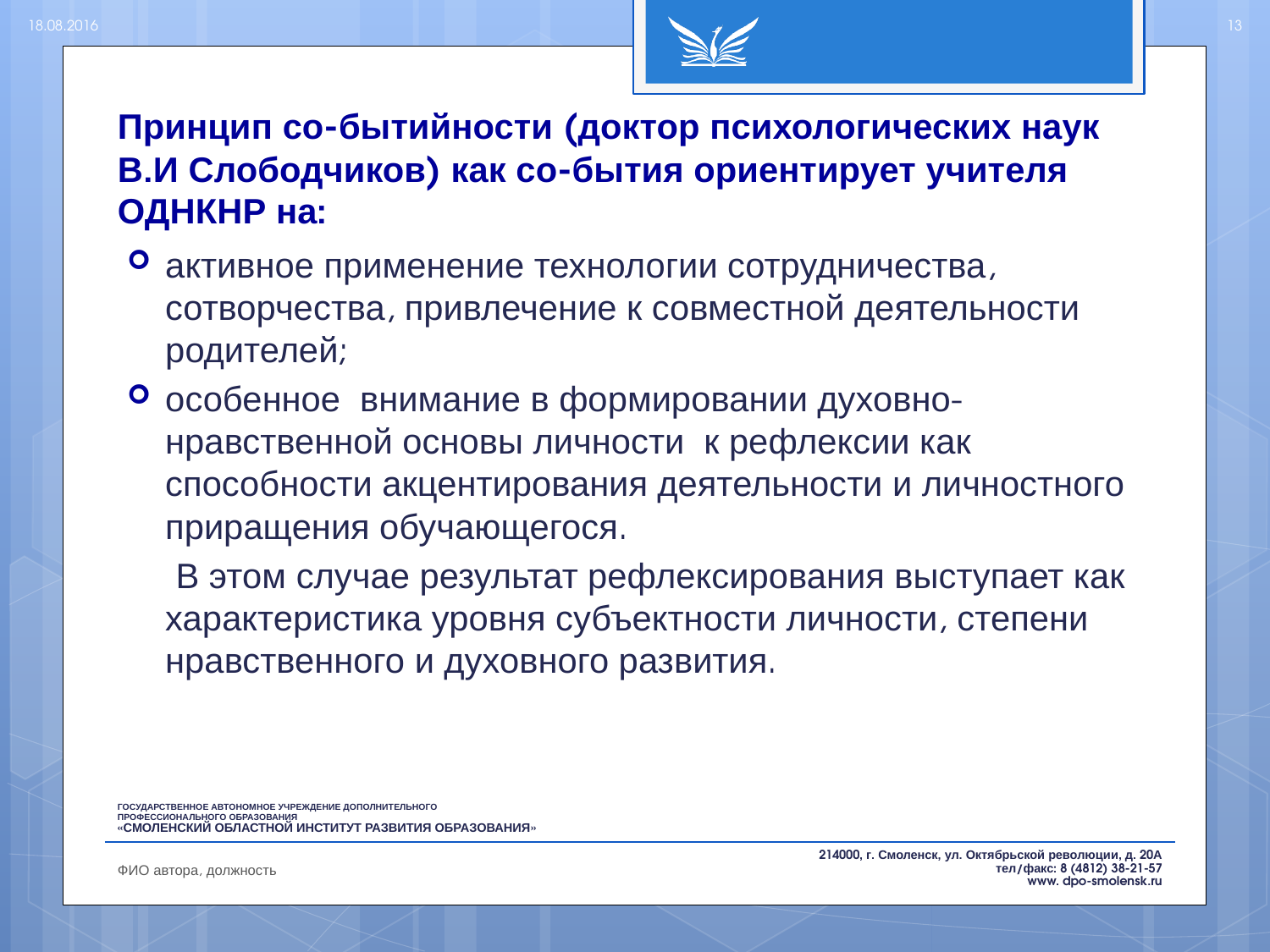

18.08.2016
13
# Принцип со-бытийности (доктор психологических наук В.И Слободчиков) как со-бытия ориентирует учителя ОДНКНР на:
активное применение технологии сотрудничества, сотворчества, привлечение к совместной деятельности родителей;
особенное  внимание в формировании духовно-нравственной основы личности  к рефлексии как способности акцентирования деятельности и личностного приращения обучающегося.
     В этом случае результат рефлексирования выступает как характеристика уровня субъектности личности, степени нравственного и духовного развития.

ФИО автора, должность